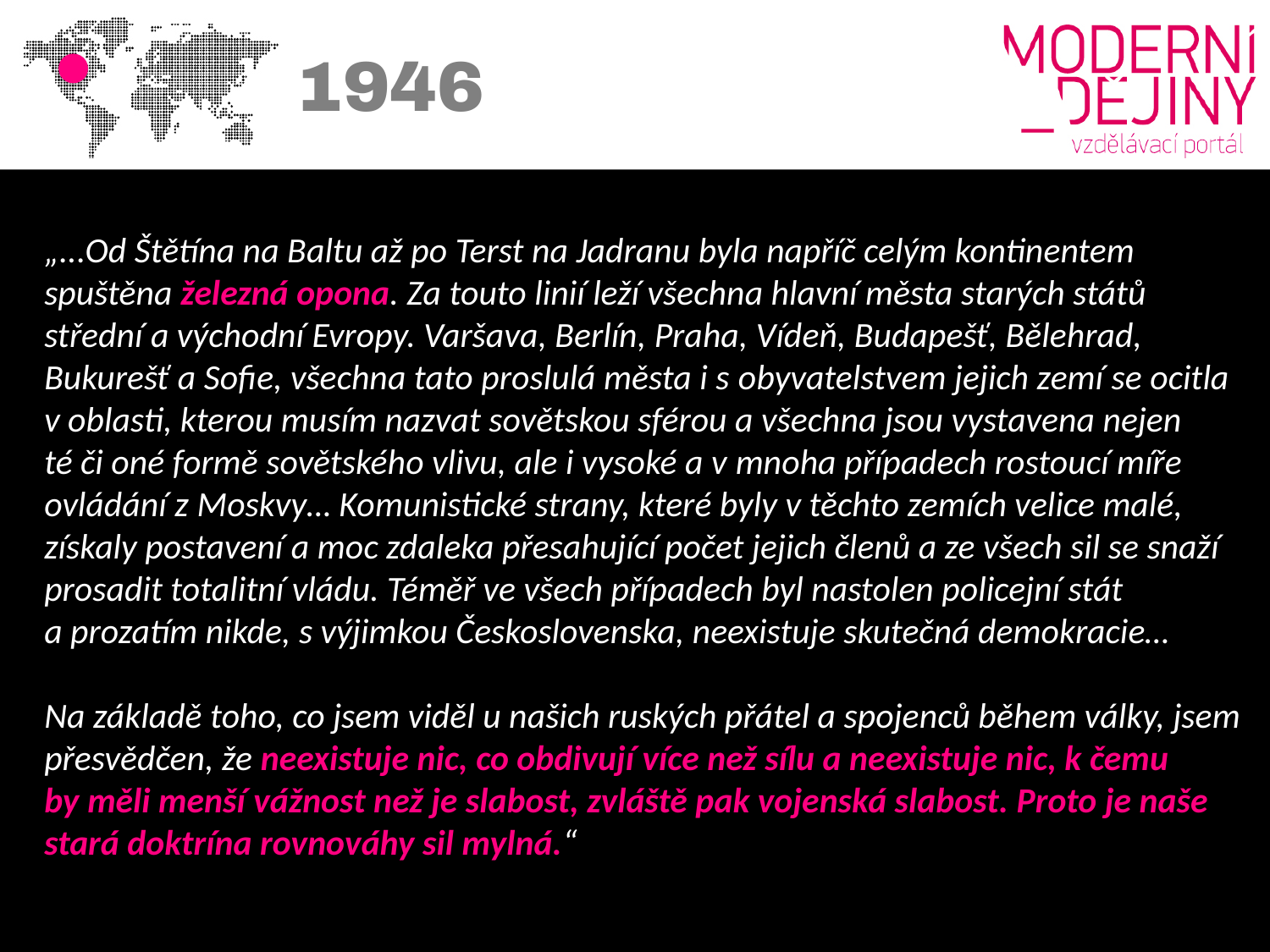

1946

„...Od Štětína na Baltu až po Terst na Jadranu byla napříč celým kontinentem spuštěna železná opona. Za touto linií leží všechna hlavní města starých států střední a východní Evropy. Varšava, Berlín, Praha, Vídeň, Budapešť, Bělehrad, Bukurešť a Sofie, všechna tato proslulá města i s obyvatelstvem jejich zemí se ocitla v oblasti, kterou musím nazvat sovětskou sférou a všechna jsou vystavena nejen
té či oné formě sovětského vlivu, ale i vysoké a v mnoha případech rostoucí míře ovládání z Moskvy… Komunistické strany, které byly v těchto zemích velice malé, získaly postavení a moc zdaleka přesahující počet jejich členů a ze všech sil se snaží prosadit totalitní vládu. Téměř ve všech případech byl nastolen policejní stát
a prozatím nikde, s výjimkou Československa, neexistuje skutečná demokracie…
Na základě toho, co jsem viděl u našich ruských přátel a spojenců během války, jsem přesvědčen, že neexistuje nic, co obdivují více než sílu a neexistuje nic, k čemu
by měli menší vážnost než je slabost, zvláště pak vojenská slabost. Proto je naše stará doktrína rovnováhy sil mylná.“